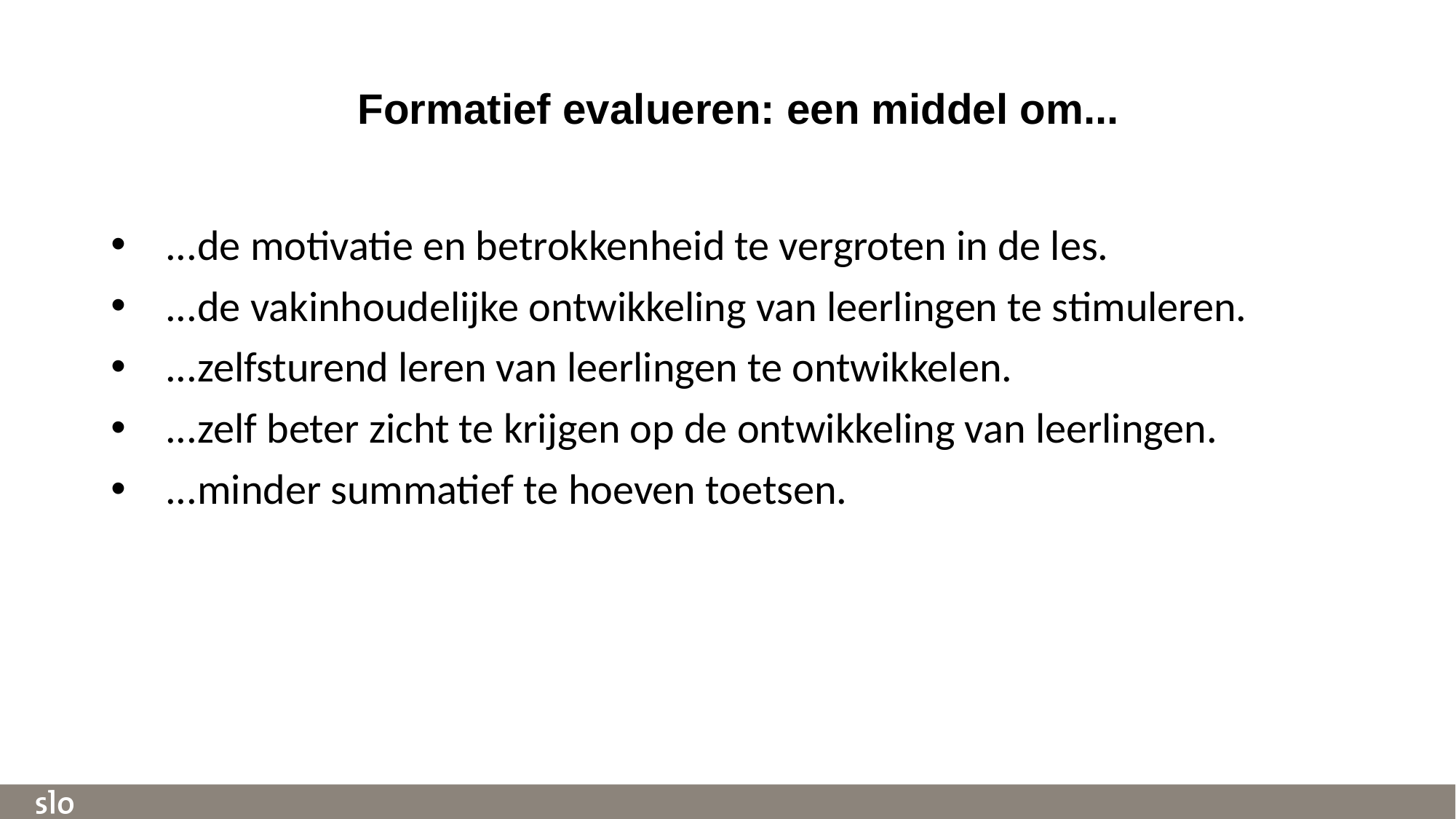

Formatief evalueren: een middel om...
...de motivatie en betrokkenheid te vergroten in de les.
...de vakinhoudelijke ontwikkeling van leerlingen te stimuleren.
...zelfsturend leren van leerlingen te ontwikkelen.
...zelf beter zicht te krijgen op de ontwikkeling van leerlingen.
...minder summatief te hoeven toetsen.